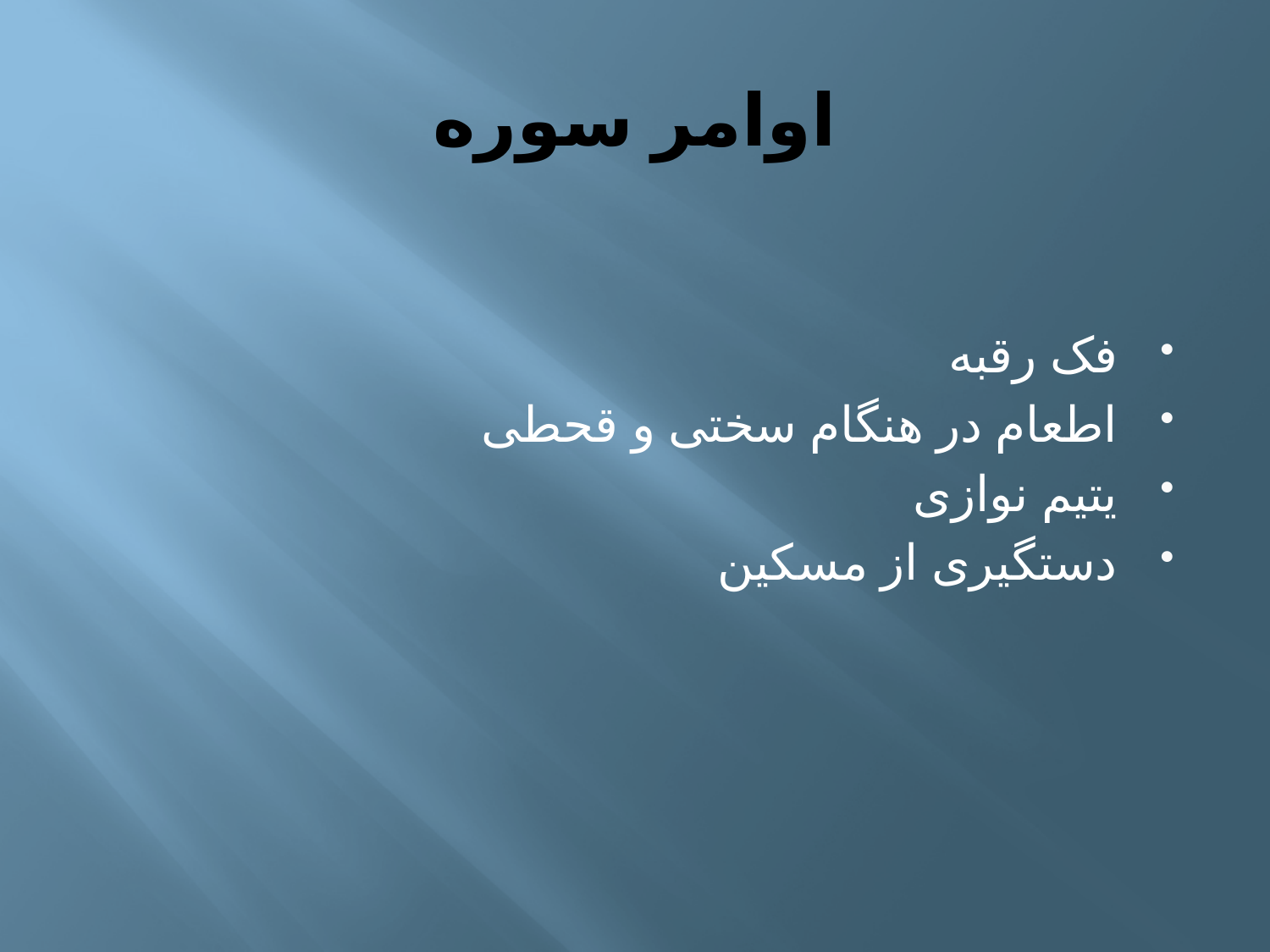

# اوامر سوره
فک رقبه
اطعام در هنگام سختی و قحطی
یتیم نوازی
دستگیری از مسکین